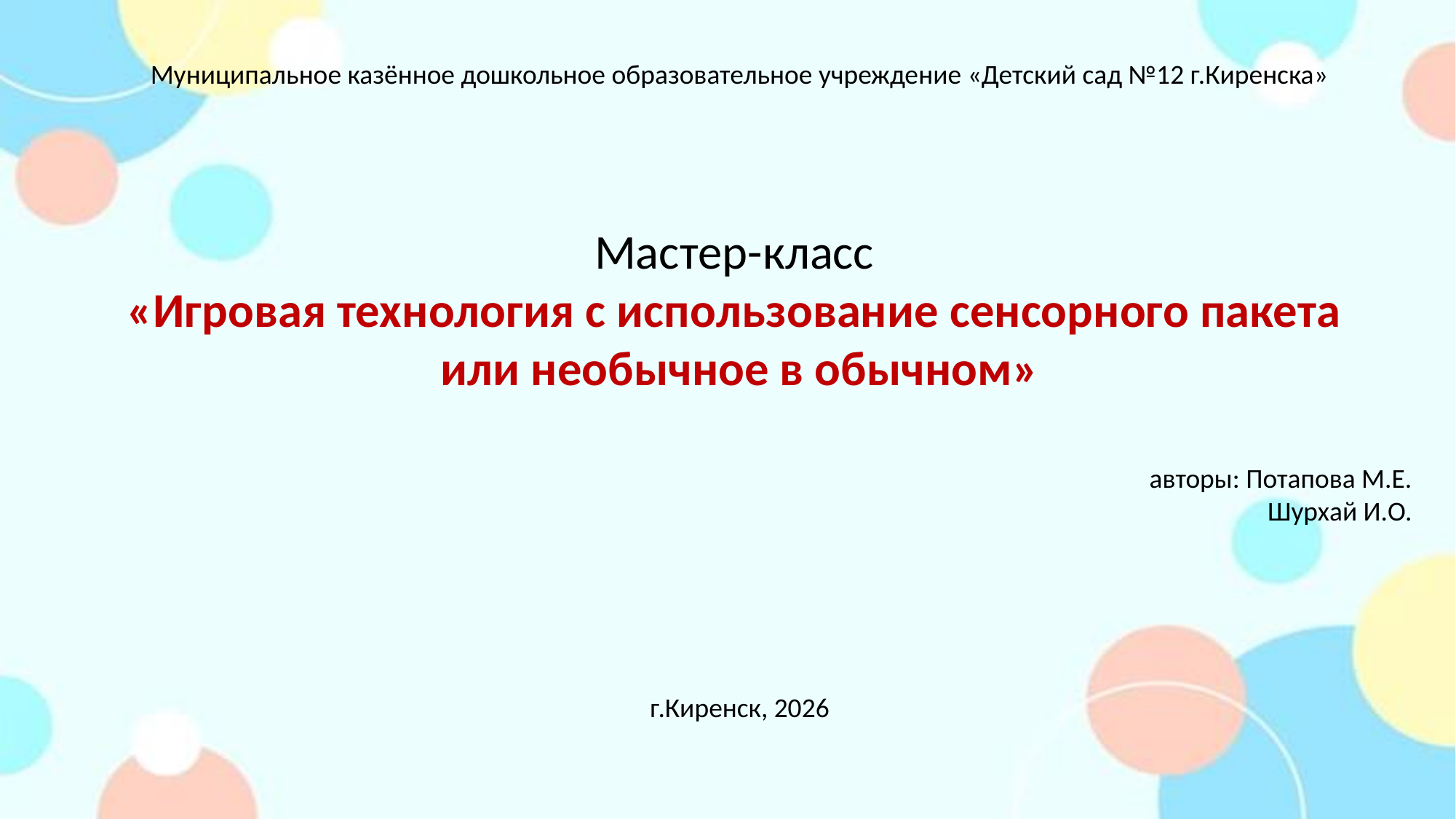

Муниципальное казённое дошкольное образовательное учреждение «Детский сад №12 г.Киренска»

Мастер-класс
«Игровая технология с использование сенсорного пакета
или необычное в обычном»

авторы: Потапова М.Е.
Шурхай И.О.

г.Киренск, 2026